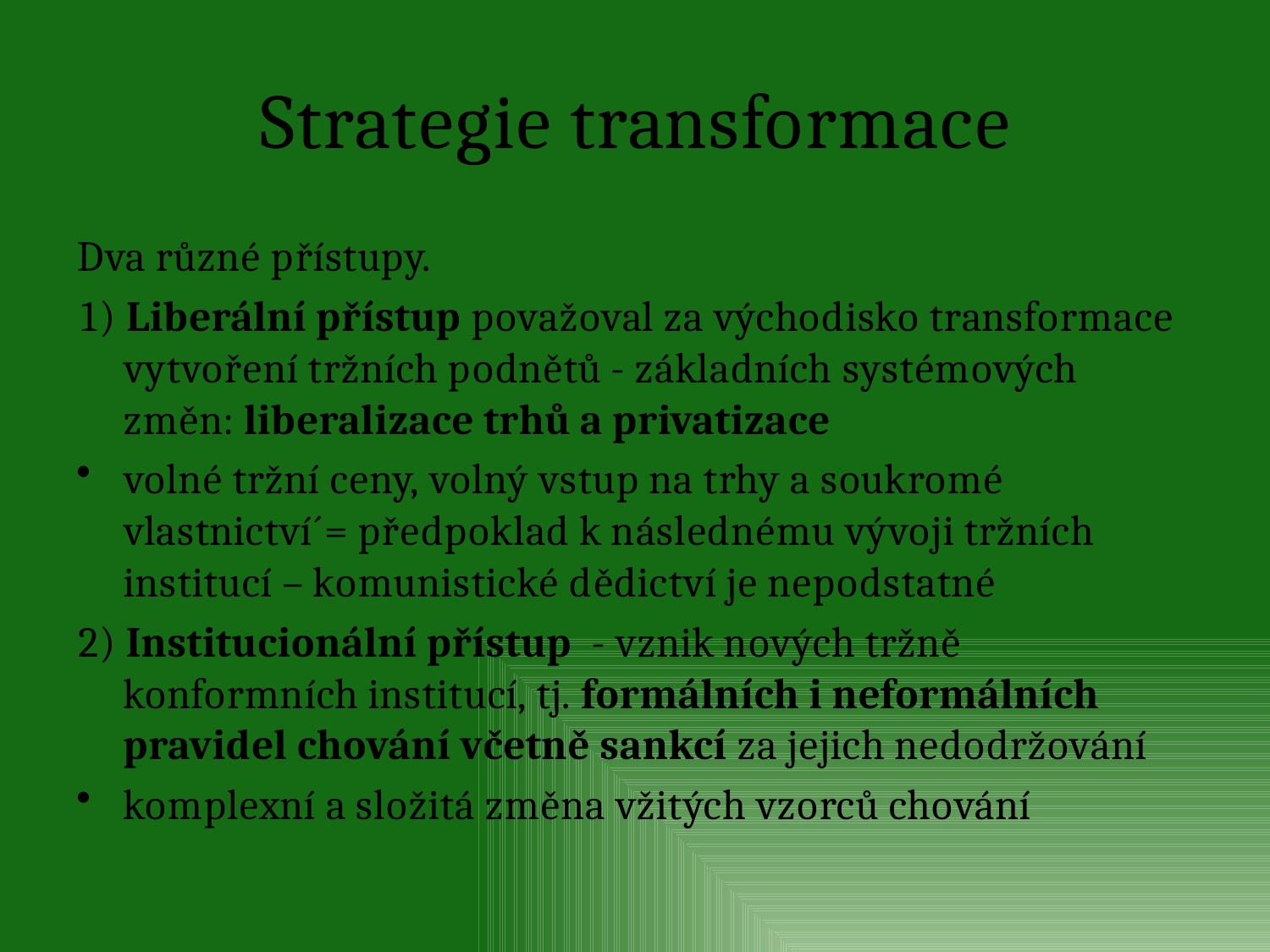

# Strategie transformace
Dva různé přístupy.
1) Liberální přístup považoval za východisko transformace vytvoření tržních podnětů - základních systémových změn: liberalizace trhů a privatizace
volné tržní ceny, volný vstup na trhy a soukromé vlastnictví´= předpoklad k následnému vývoji tržních institucí – komunistické dědictví je nepodstatné
2) Institucionální přístup  - vznik nových tržně konformních institucí, tj. formálních i neformálních pravidel chování včetně sankcí za jejich nedodržování
komplexní a složitá změna vžitých vzorců chování